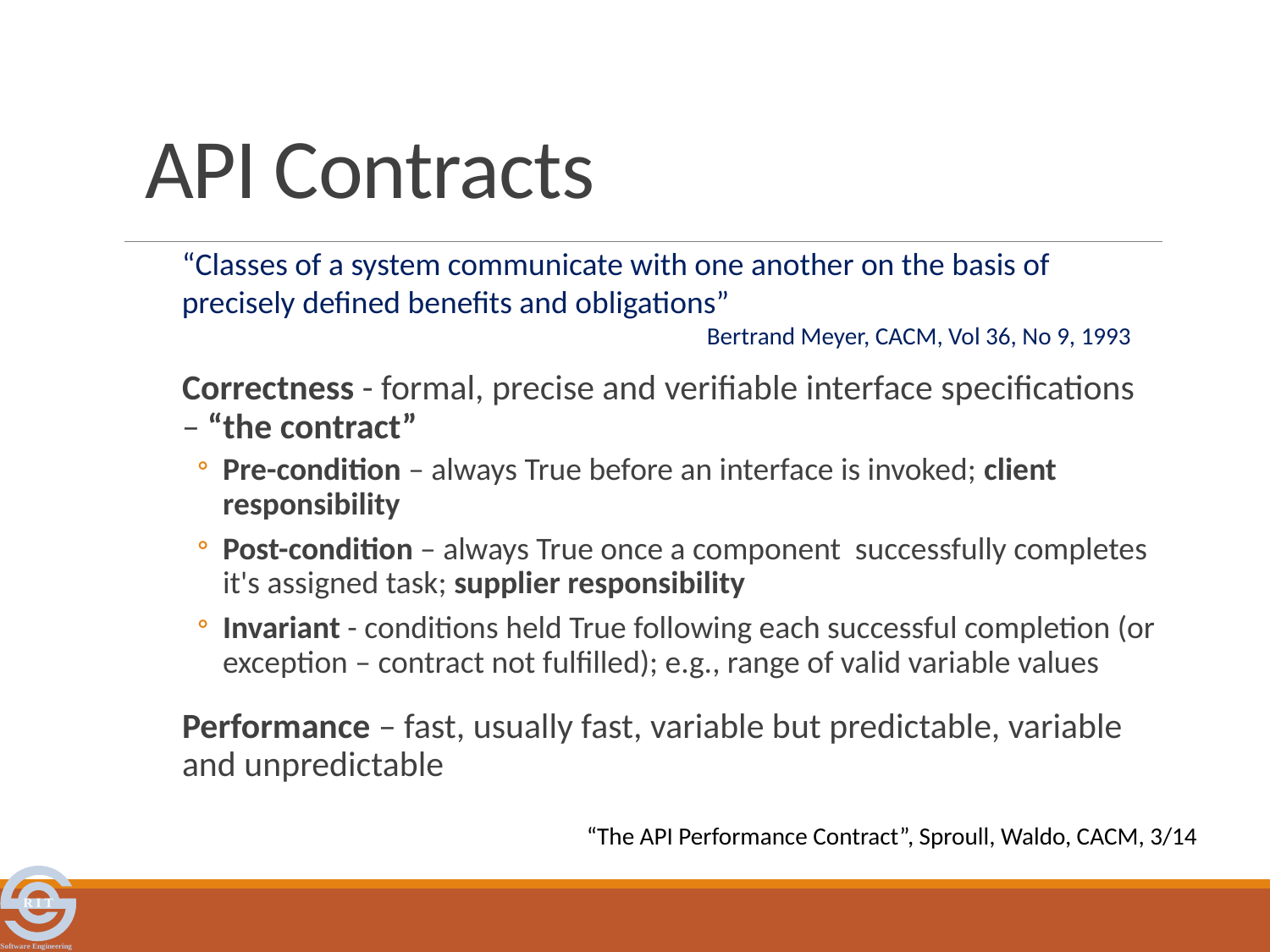

# API Contracts
“Classes of a system communicate with one another on the basis of precisely defined benefits and obligations”
Bertrand Meyer, CACM, Vol 36, No 9, 1993

Correctness - formal, precise and verifiable interface specifications – “the contract”
Pre-condition – always True before an interface is invoked; client responsibility
Post-condition – always True once a component  successfully completes it's assigned task; supplier responsibility
Invariant - conditions held True following each successful completion (or exception – contract not fulfilled); e.g., range of valid variable values
Performance – fast, usually fast, variable but predictable, variable and unpredictable
“The API Performance Contract”, Sproull, Waldo, CACM, 3/14